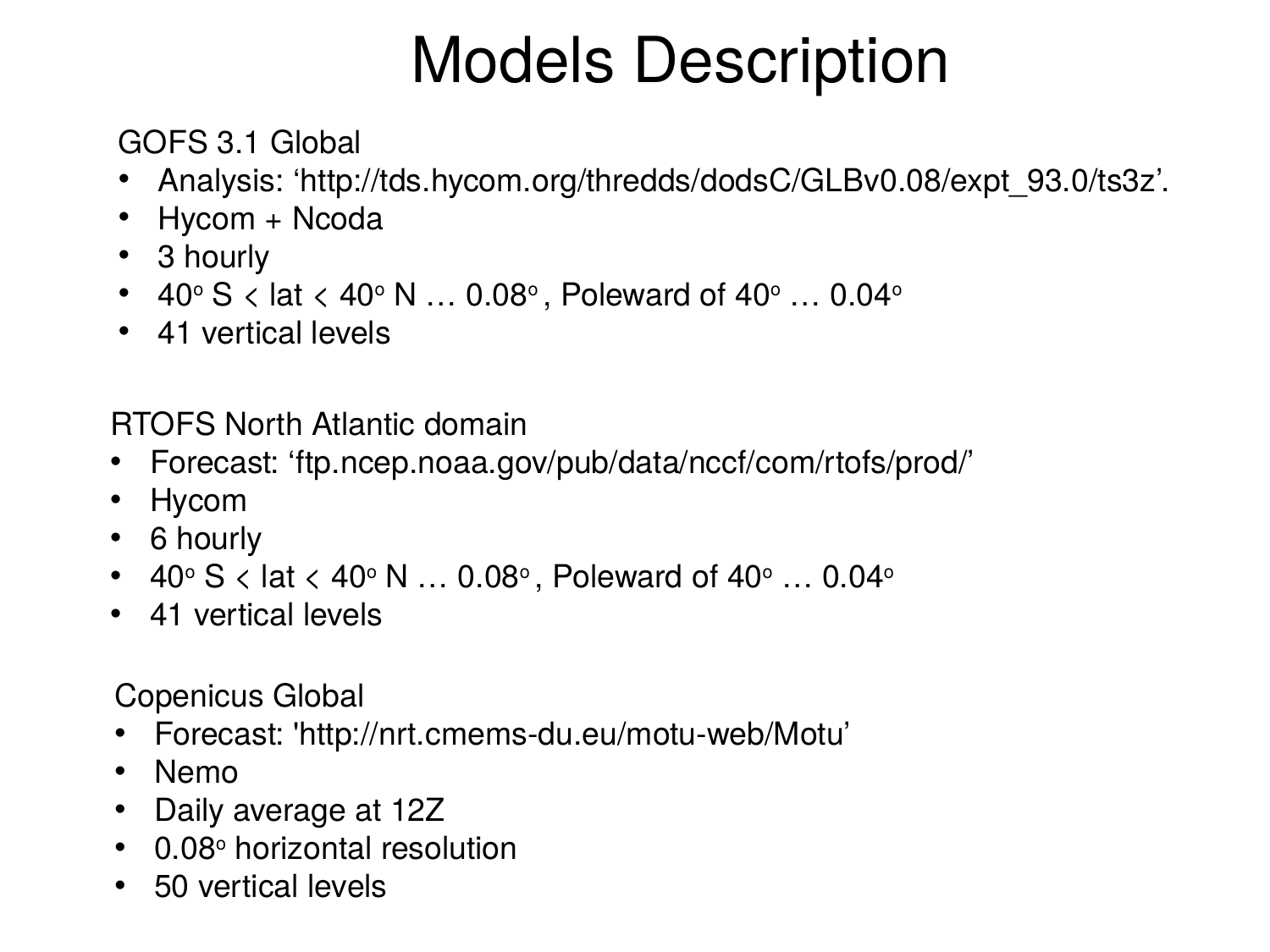

Models Description
GOFS 3.1 Global
Analysis: ‘http://tds.hycom.org/thredds/dodsC/GLBv0.08/expt_93.0/ts3z’.
Hycom + Ncoda
3 hourly
40o S < lat < 40o N … 0.08o , Poleward of 40o … 0.04o
41 vertical levels
RTOFS North Atlantic domain
Forecast: ‘ftp.ncep.noaa.gov/pub/data/nccf/com/rtofs/prod/’
Hycom
6 hourly
40o S < lat < 40o N … 0.08o , Poleward of 40o … 0.04o
41 vertical levels
Copenicus Global
Forecast: 'http://nrt.cmems-du.eu/motu-web/Motu’
Nemo
Daily average at 12Z
0.08o horizontal resolution
50 vertical levels